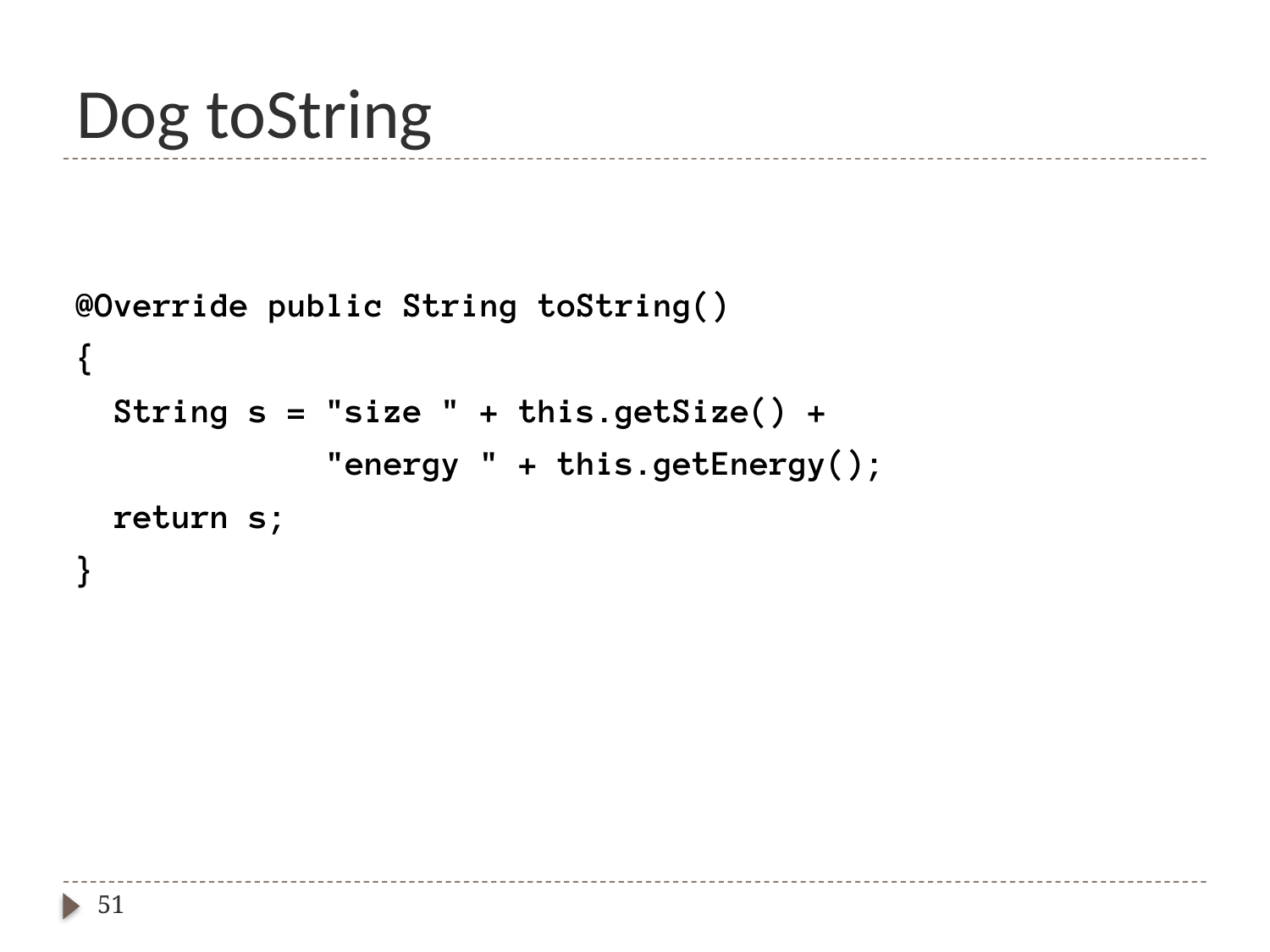

# Dog toString

@Override public String toString()
{
  String s = "size " + this.getSize() +
             "energy " + this.getEnergy();
  return s;
}
51